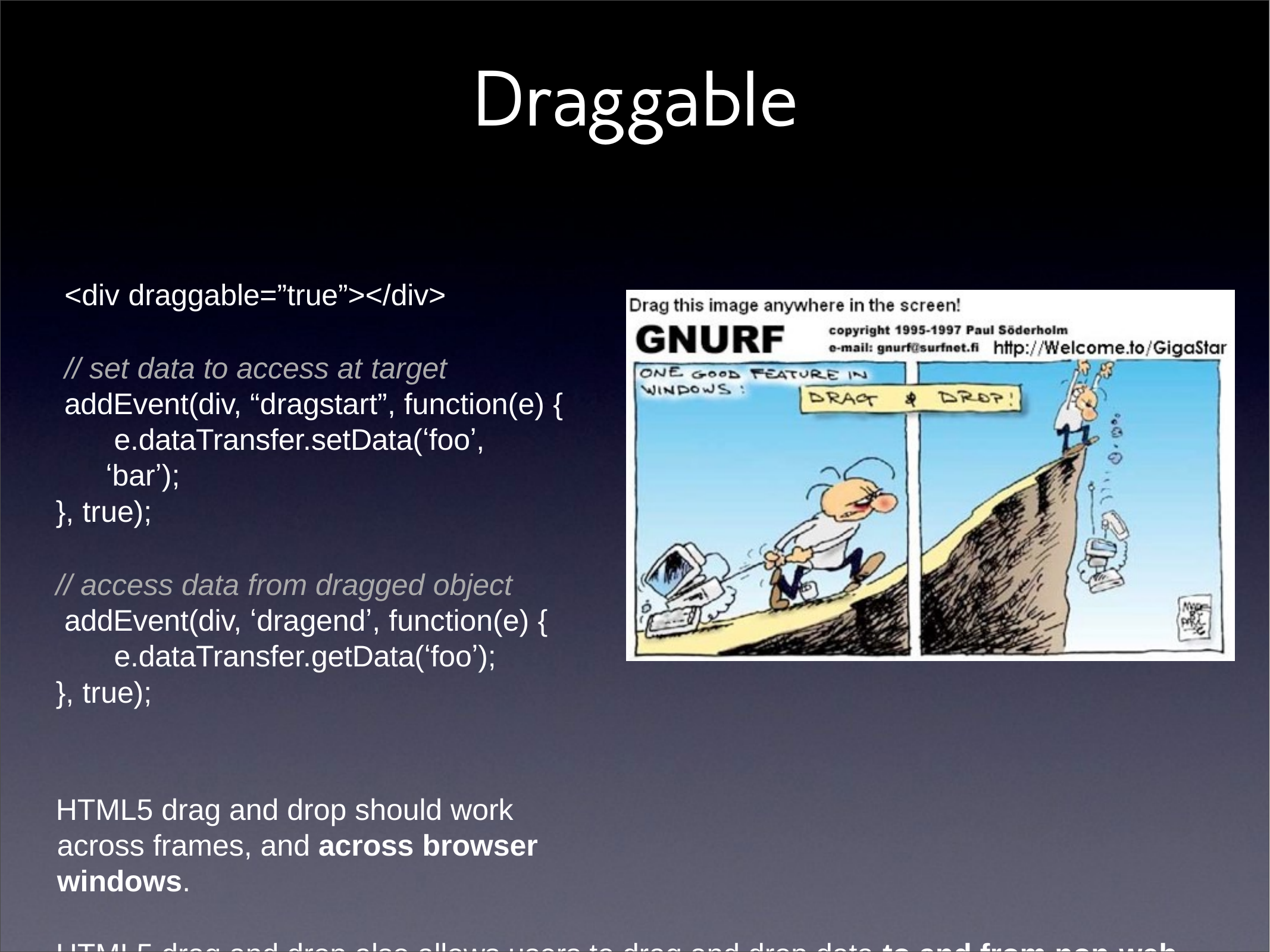

# Draggable
<div draggable=”true”></div>

// set data to access at target
addEvent(div, “dragstart”, function(e) {  e.dataTransfer.setData(ʻfooʼ, ʻbarʼ);
}, true);

// access data from dragged object
addEvent(div, ʻdragendʼ, function(e) {  e.dataTransfer.getData(ʻfooʼ);
}, true);

HTML5 drag and drop should work across frames, and across browser windows.

HTML5 drag and drop also allows users to drag and drop data to and from non-web  applications, i.e. out of the browser or into the browser